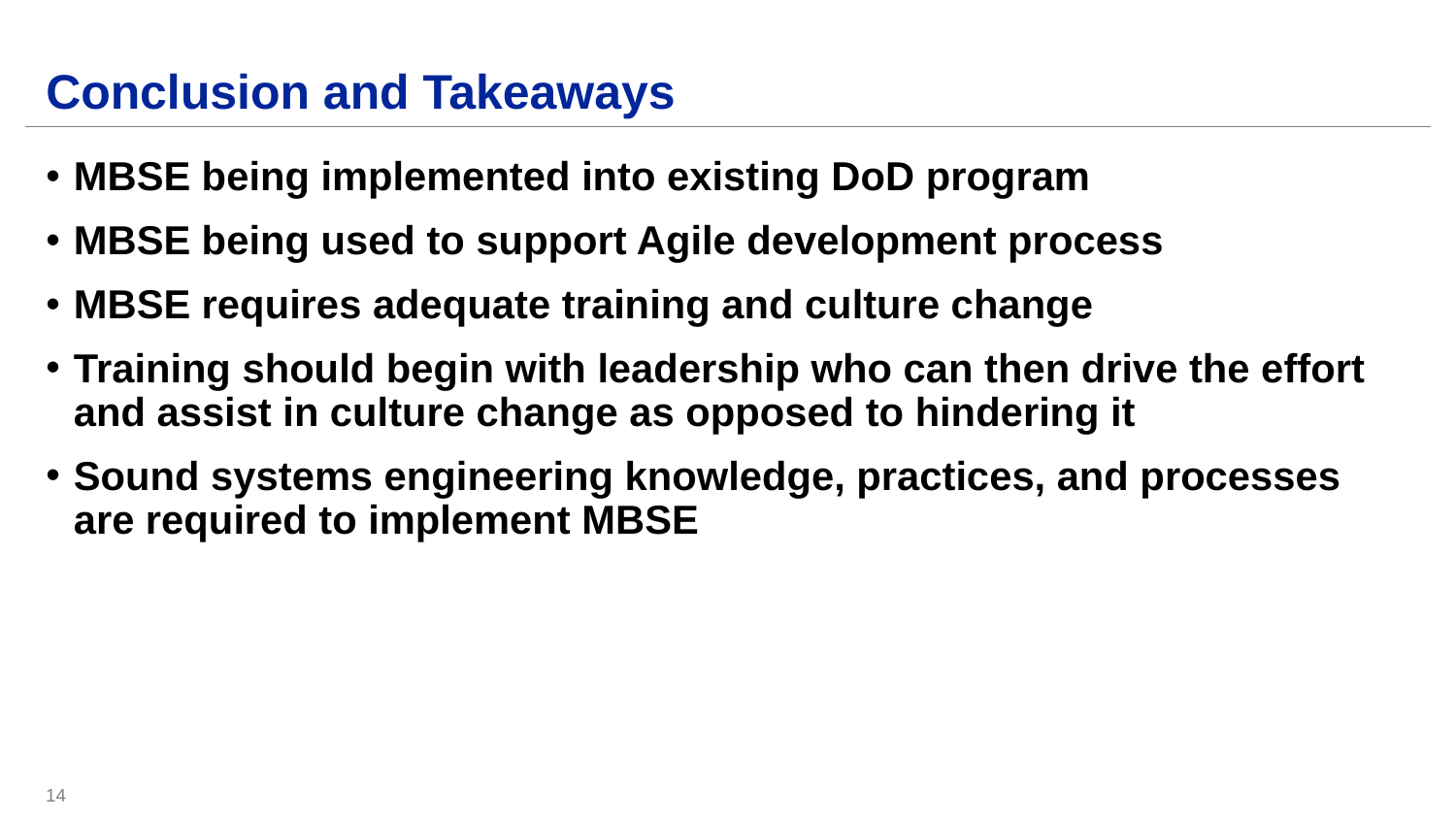

# Conclusion and Takeaways
MBSE being implemented into existing DoD program
MBSE being used to support Agile development process
MBSE requires adequate training and culture change
Training should begin with leadership who can then drive the effort and assist in culture change as opposed to hindering it
Sound systems engineering knowledge, practices, and processes are required to implement MBSE
14